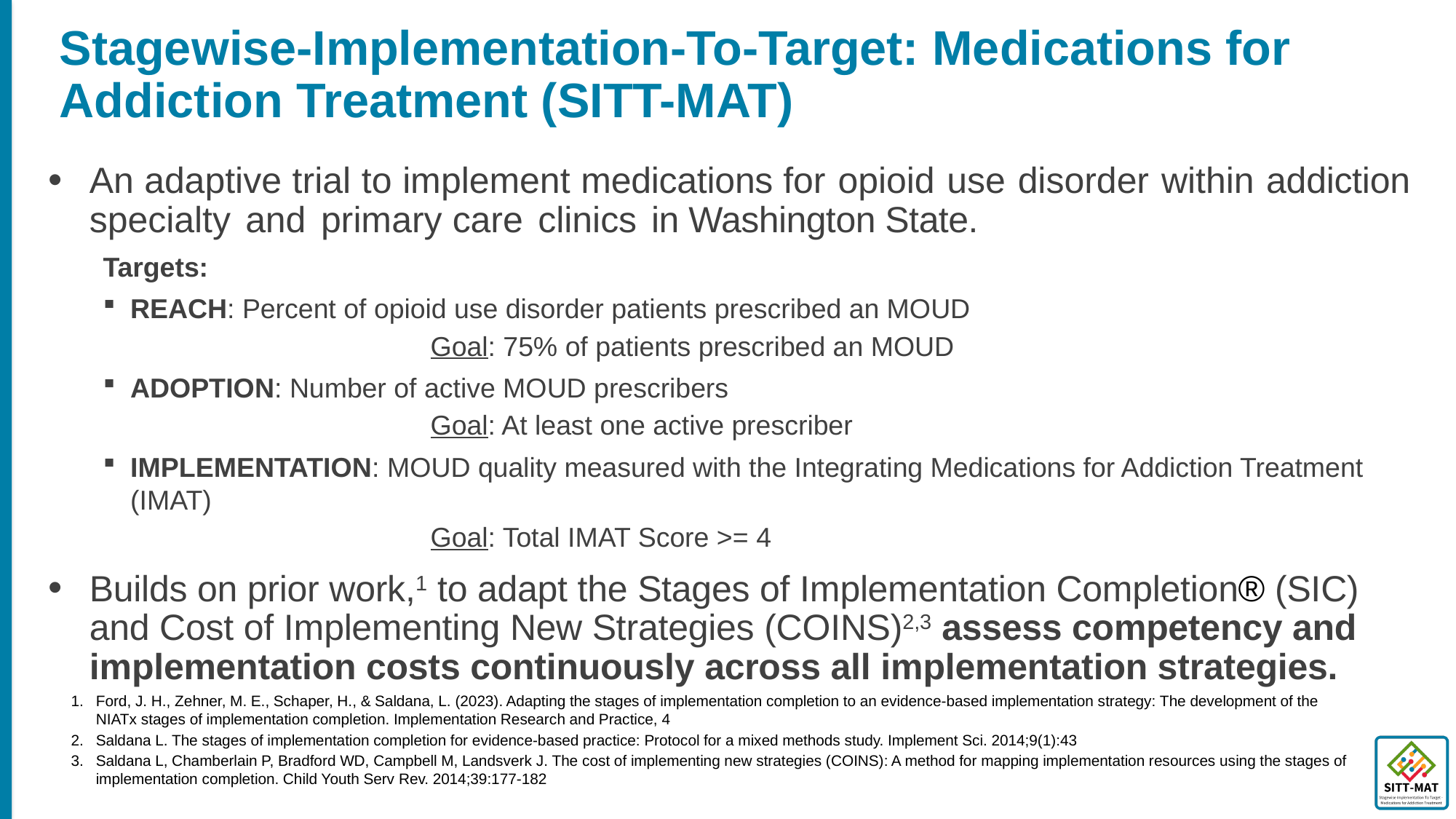

# Stagewise-Implementation-To-Target: Medications for Addiction Treatment (SITT-MAT)
An adaptive trial to implement medications for opioid use disorder within addiction specialty and primary care clinics in Washington State.
Targets:
REACH: Percent of opioid use disorder patients prescribed an MOUD
	 		Goal: 75% of patients prescribed an MOUD
ADOPTION: Number of active MOUD prescribers
			Goal: At least one active prescriber
IMPLEMENTATION: MOUD quality measured with the Integrating Medications for Addiction Treatment (IMAT)
			Goal: Total IMAT Score >= 4
Builds on prior work,1 to adapt the Stages of Implementation Completion® (SIC) and Cost of Implementing New Strategies (COINS)2,3 assess competency and implementation costs continuously across all implementation strategies.
Ford, J. H., Zehner, M. E., Schaper, H., & Saldana, L. (2023). Adapting the stages of implementation completion to an evidence-based implementation strategy: The development of the NIATx stages of implementation completion. Implementation Research and Practice, 4
Saldana L. The stages of implementation completion for evidence-based practice: Protocol for a mixed methods study. Implement Sci. 2014;9(1):43
Saldana L, Chamberlain P, Bradford WD, Campbell M, Landsverk J. The cost of implementing new strategies (COINS): A method for mapping implementation resources using the stages of implementation completion. Child Youth Serv Rev. 2014;39:177-182